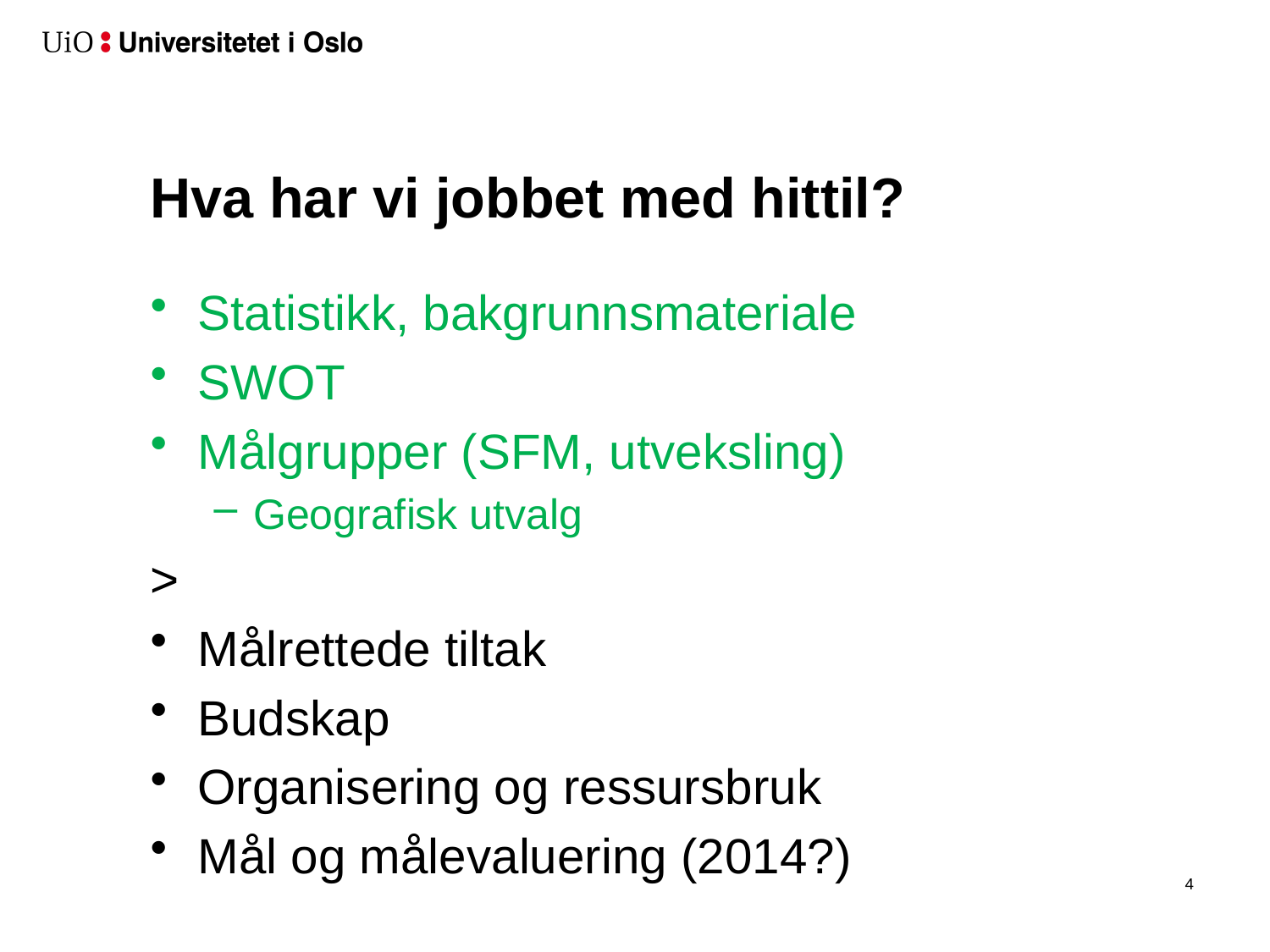

# Hva har vi jobbet med hittil?
Statistikk, bakgrunnsmateriale
SWOT
Målgrupper (SFM, utveksling)
Geografisk utvalg
>
Målrettede tiltak
Budskap
Organisering og ressursbruk
Mål og målevaluering (2014?)

4